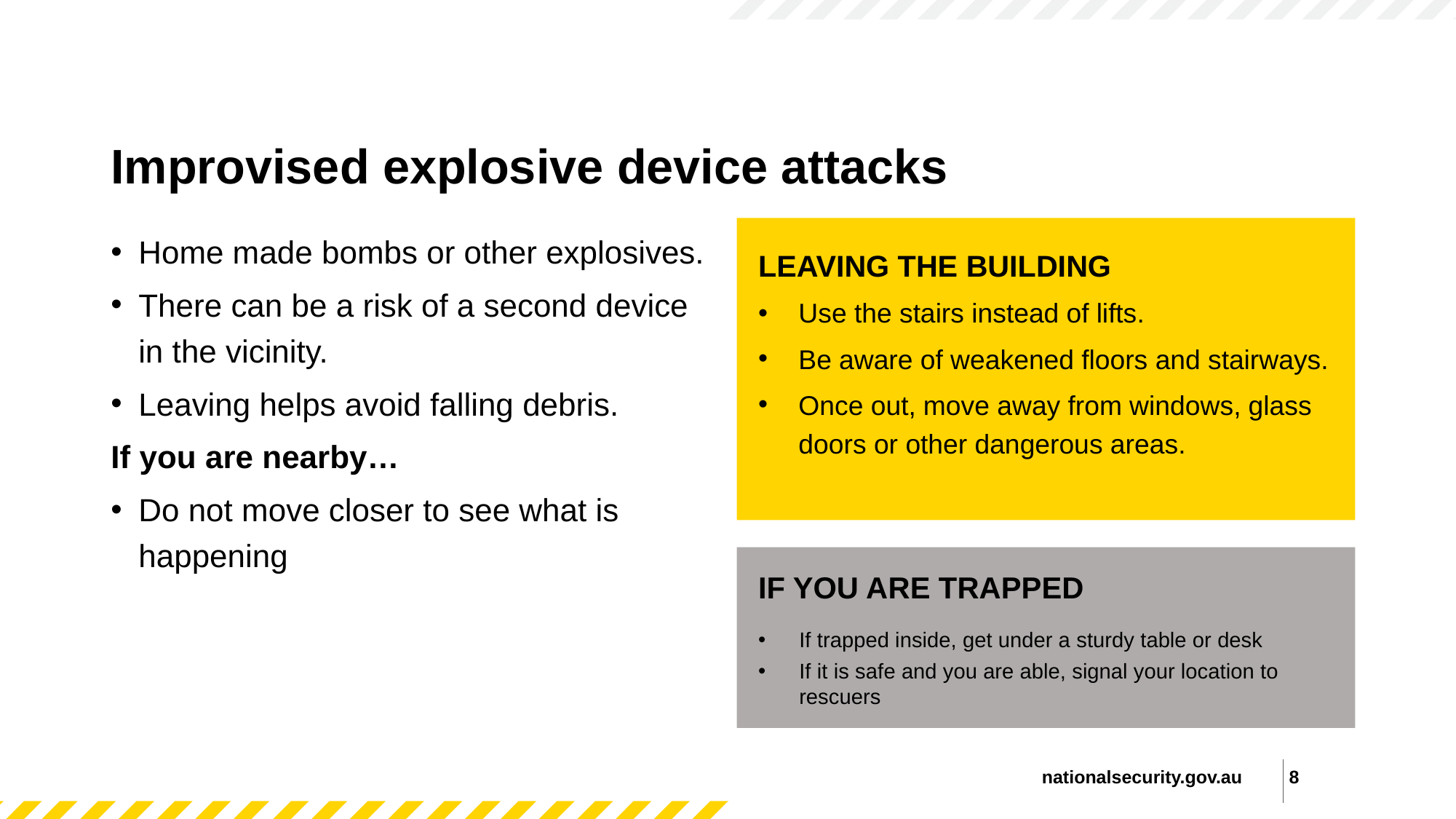

# Improvised explosive device attacks
LEAVING THE BUILDING
Use the stairs instead of lifts.
Be aware of weakened floors and stairways.
Once out, move away from windows, glass doors or other dangerous areas.

Home made bombs or other explosives.
There can be a risk of a second device in the vicinity.
Leaving helps avoid falling debris.
If you are nearby…
Do not move closer to see what is happening

IF YOU ARE TRAPPED
If trapped inside, get under a sturdy table or desk
If it is safe and you are able, signal your location to rescuers